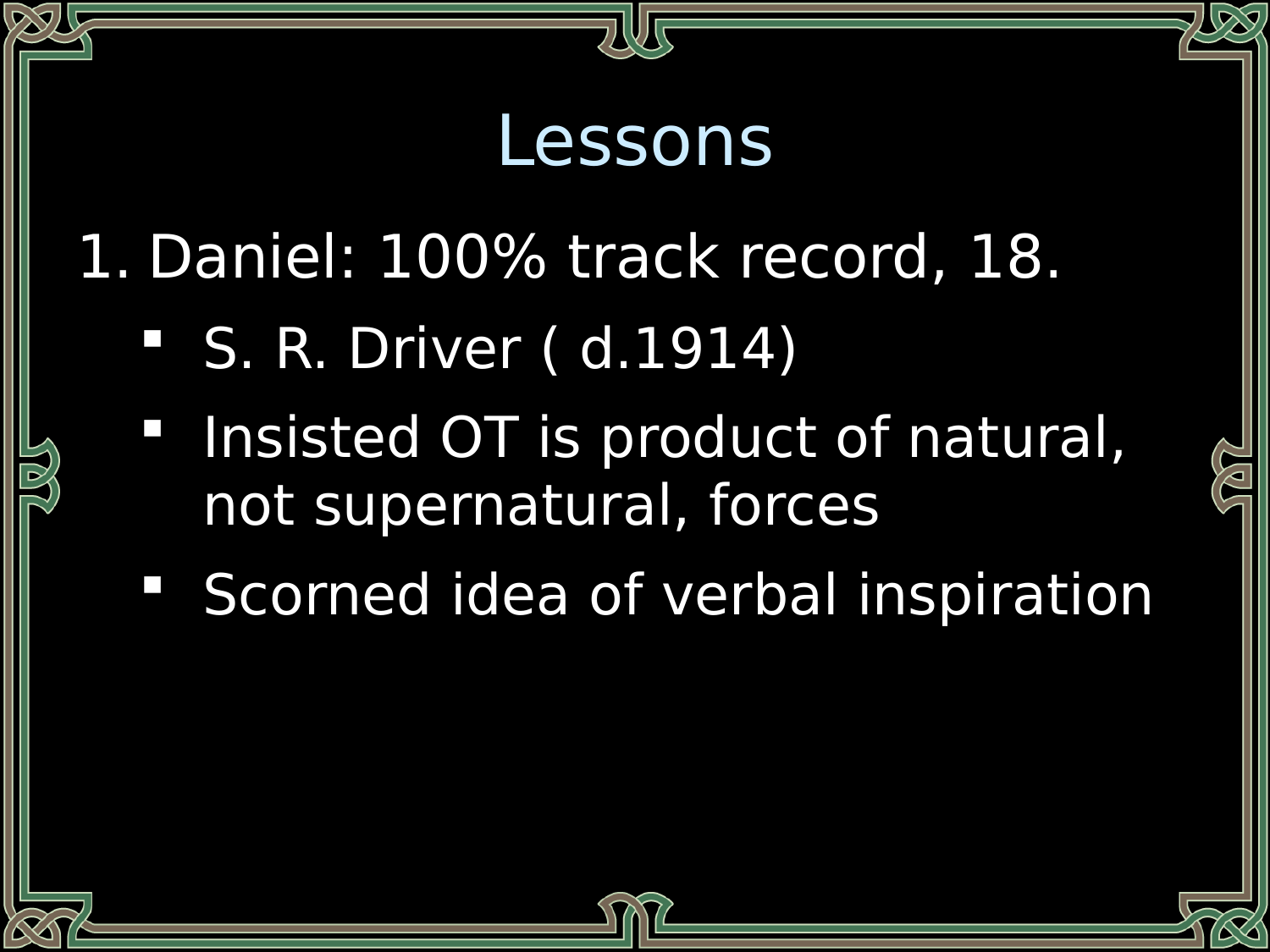

Lessons
Daniel: 100% track record, 18.
S. R. Driver ( d.1914)
Insisted OT is product of natural, not supernatural, forces
Scorned idea of verbal inspiration